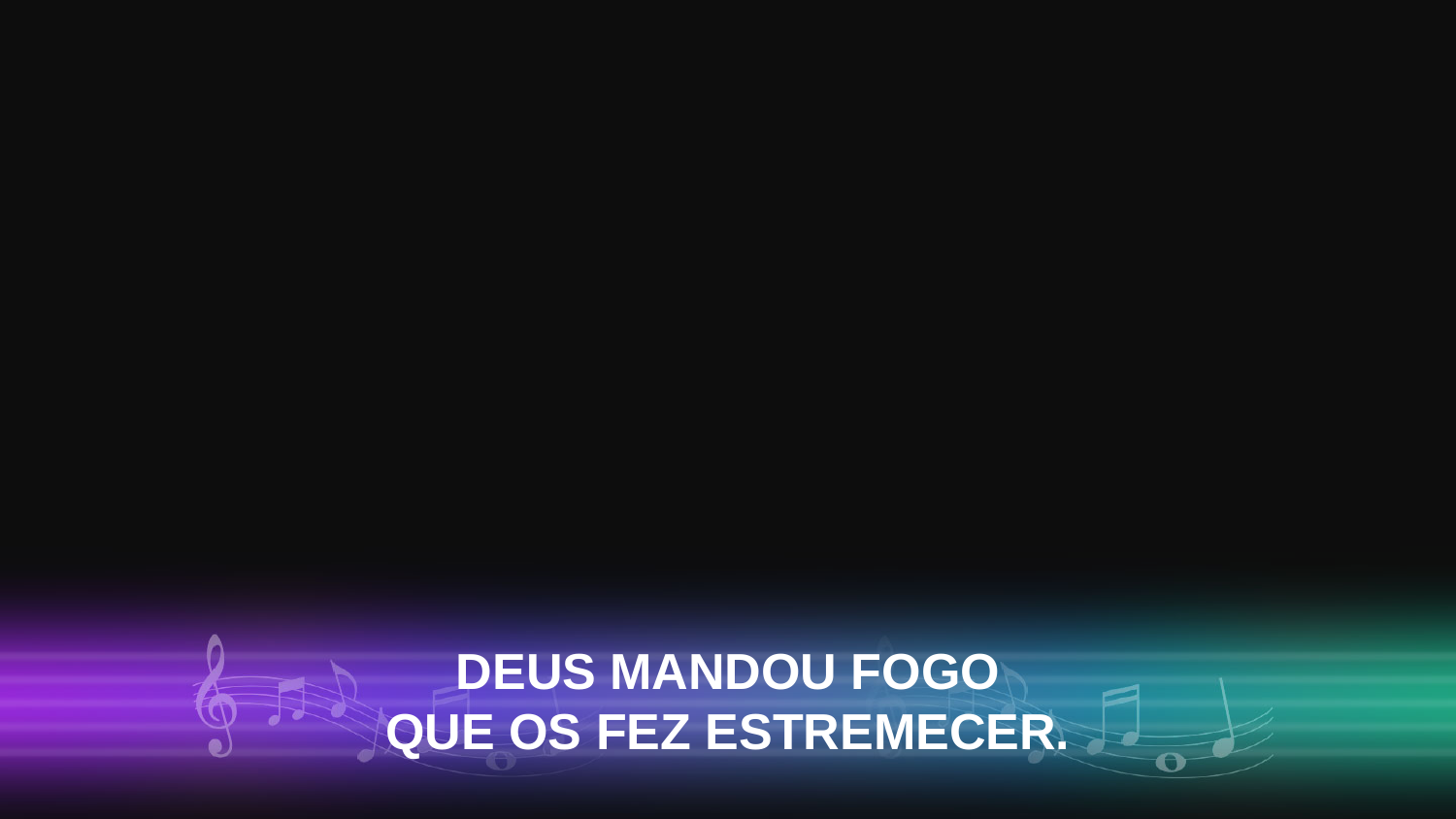

DEUS MANDOU FOGO
QUE OS FEZ ESTREMECER.